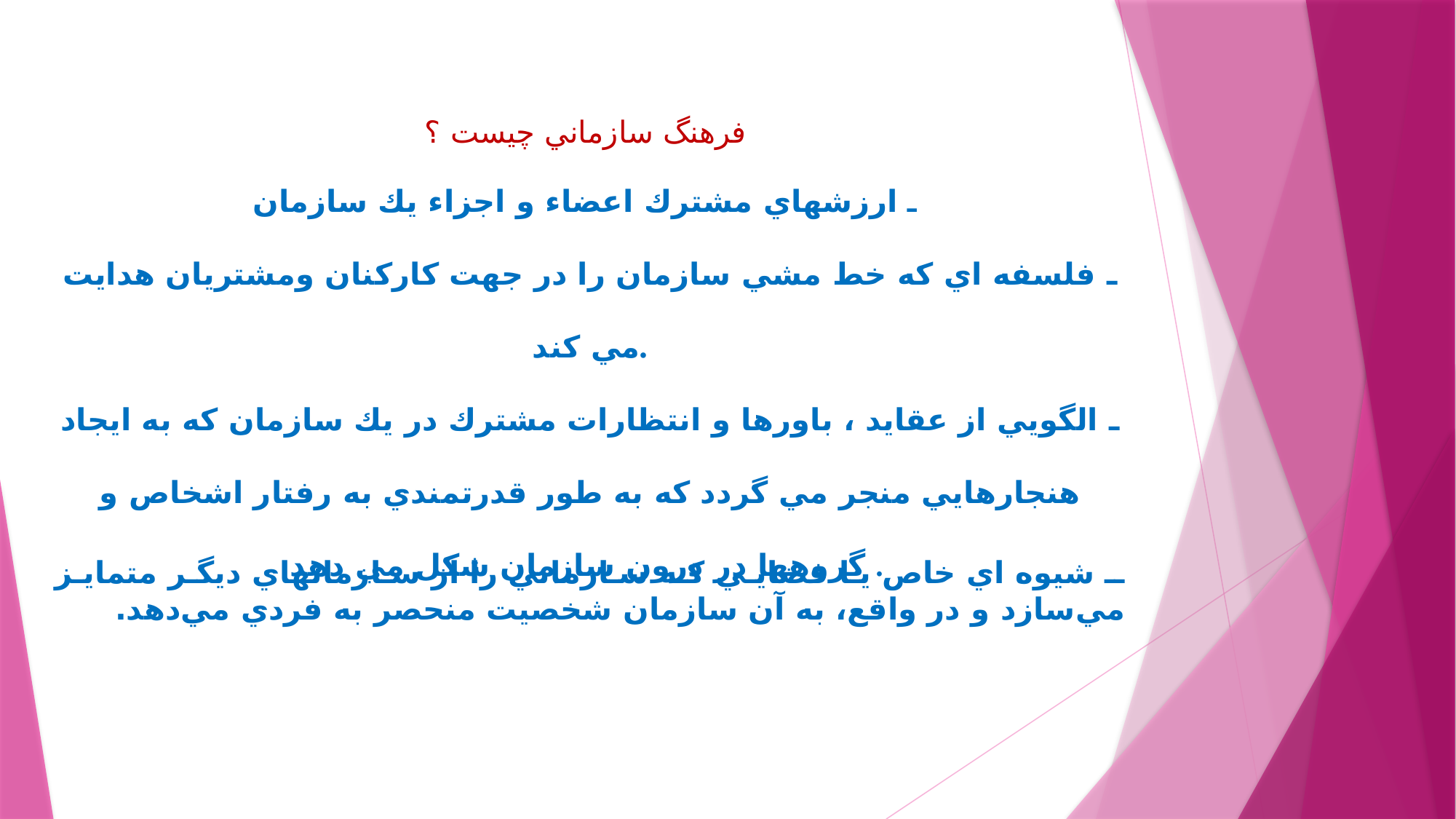

فرهنگ سازماني چيست ؟

ـ ارزشهاي مشترك اعضاء و اجزاء يك سازمان
ـ فلسفه اي كه خط مشي سازمان را در جهت كاركنان ومشتريان هدايت مي كند.
ـ الگويي از عقايد ، باورها و انتظارات مشترك در يك سازمان كه به ايجاد هنجارهايي منجر مي گردد كه به طور قدرتمندي به رفتار اشخاص و گروهها در درون سازمان شكل مي دهد .

ـ شيوه اي خاص يا فضايي كه سازماني را از سازمانهاي ديگر متمايز مي‌سازد و در واقع، به آن سازمان شخصيت منحصر به فردي مي‌دهد.